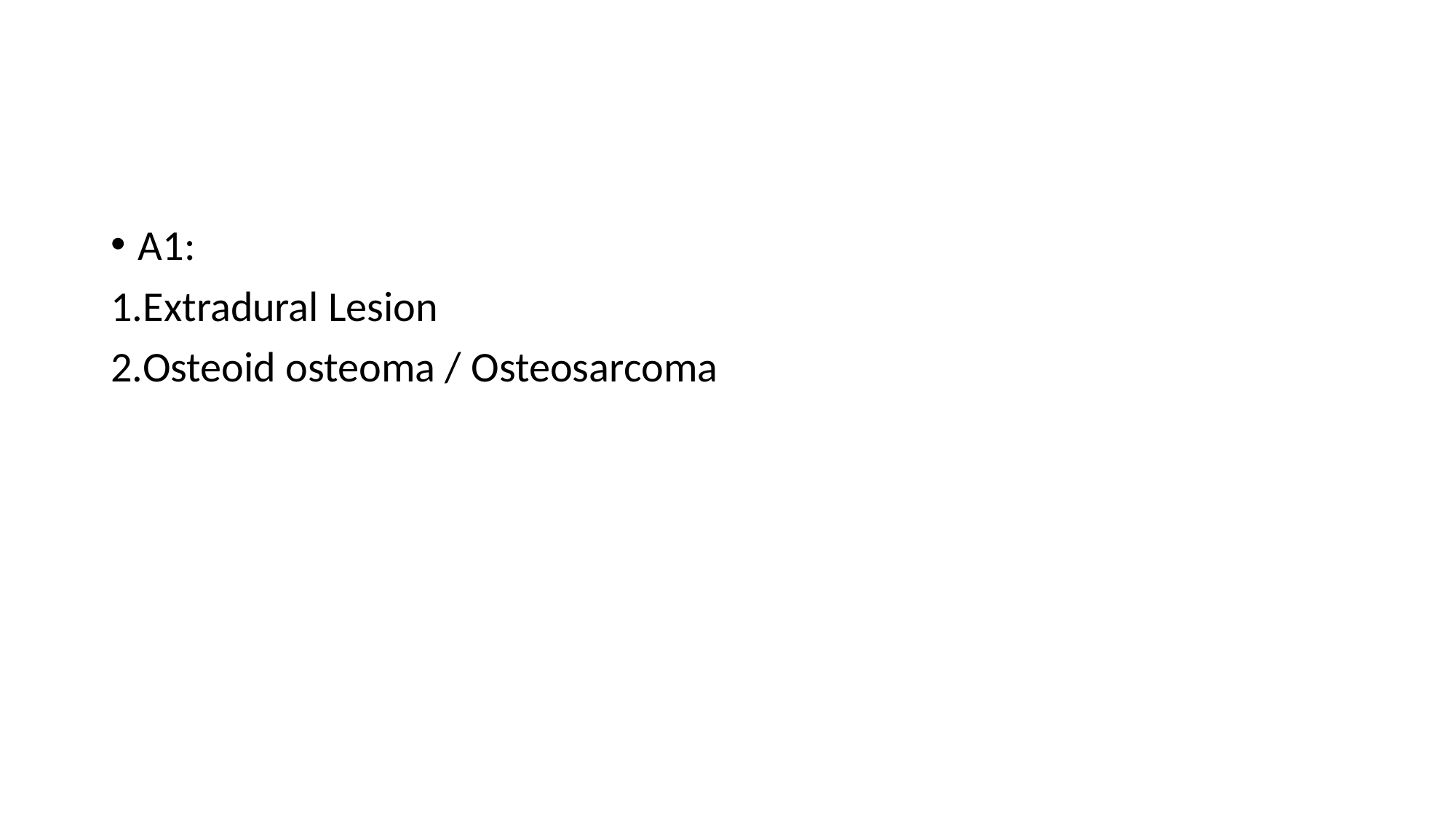

A1:
1.Extradural Lesion
2.Osteoid osteoma / Osteosarcoma